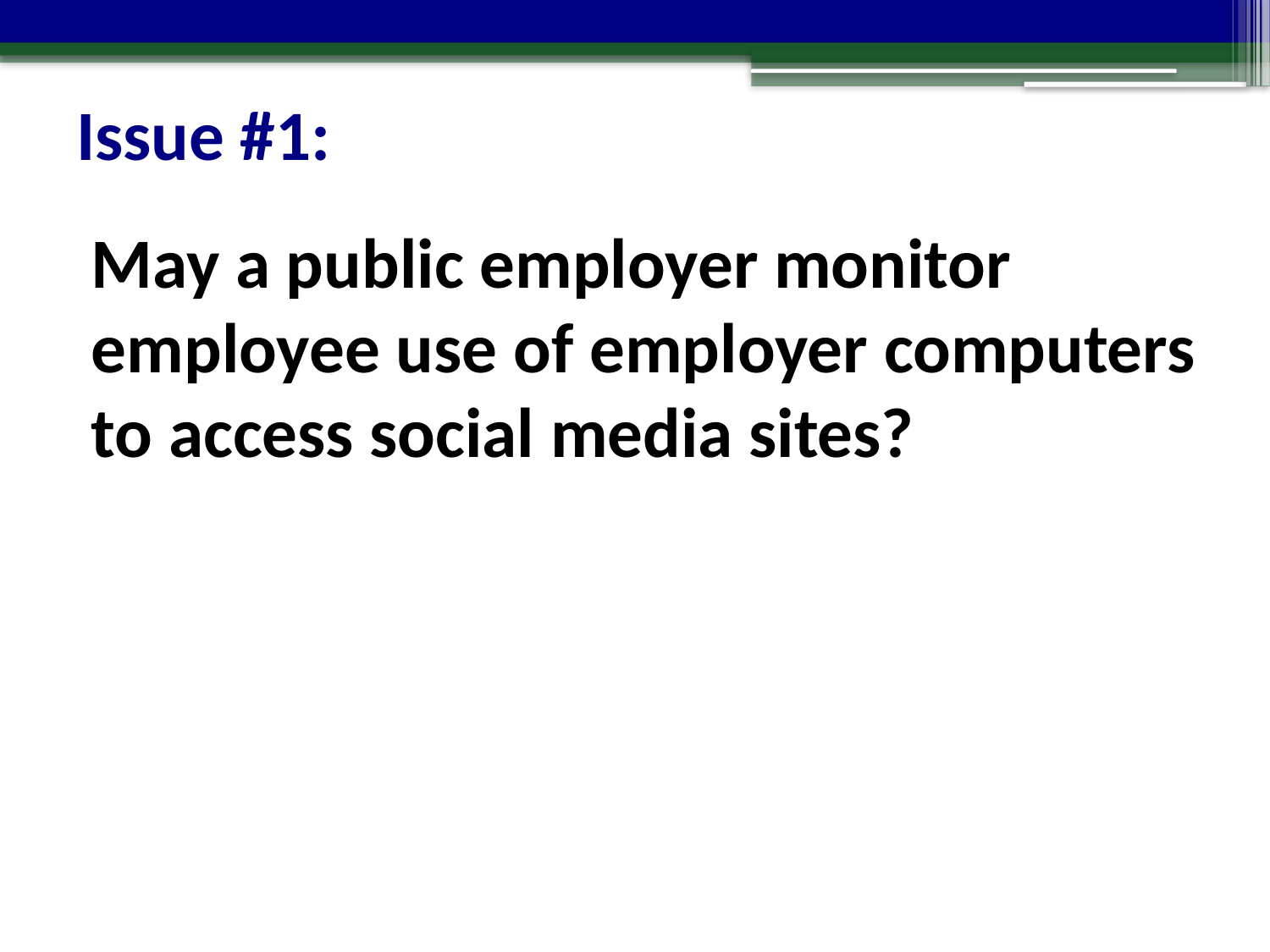

# Issue #1:
May a public employer monitor employee use of employer computers to access social media sites?